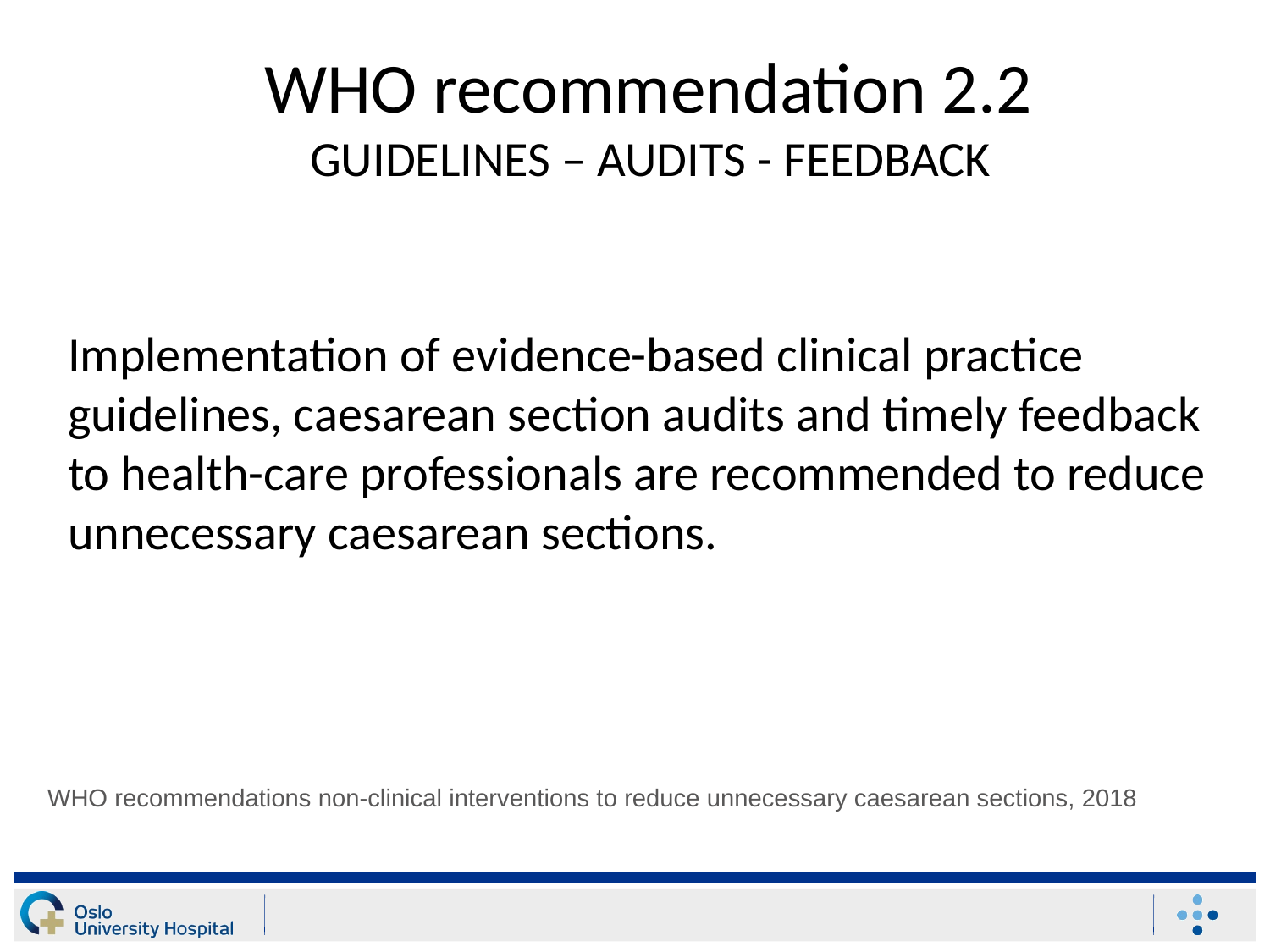

WHO recommendation 2.2
GUIDELINES – AUDITS - FEEDBACK
Implementation of evidence-based clinical practice guidelines, caesarean section audits and timely feedback to health-care professionals are recommended to reduce unnecessary caesarean sections.

WHO recommendations non-clinical interventions to reduce unnecessary caesarean sections, 2018